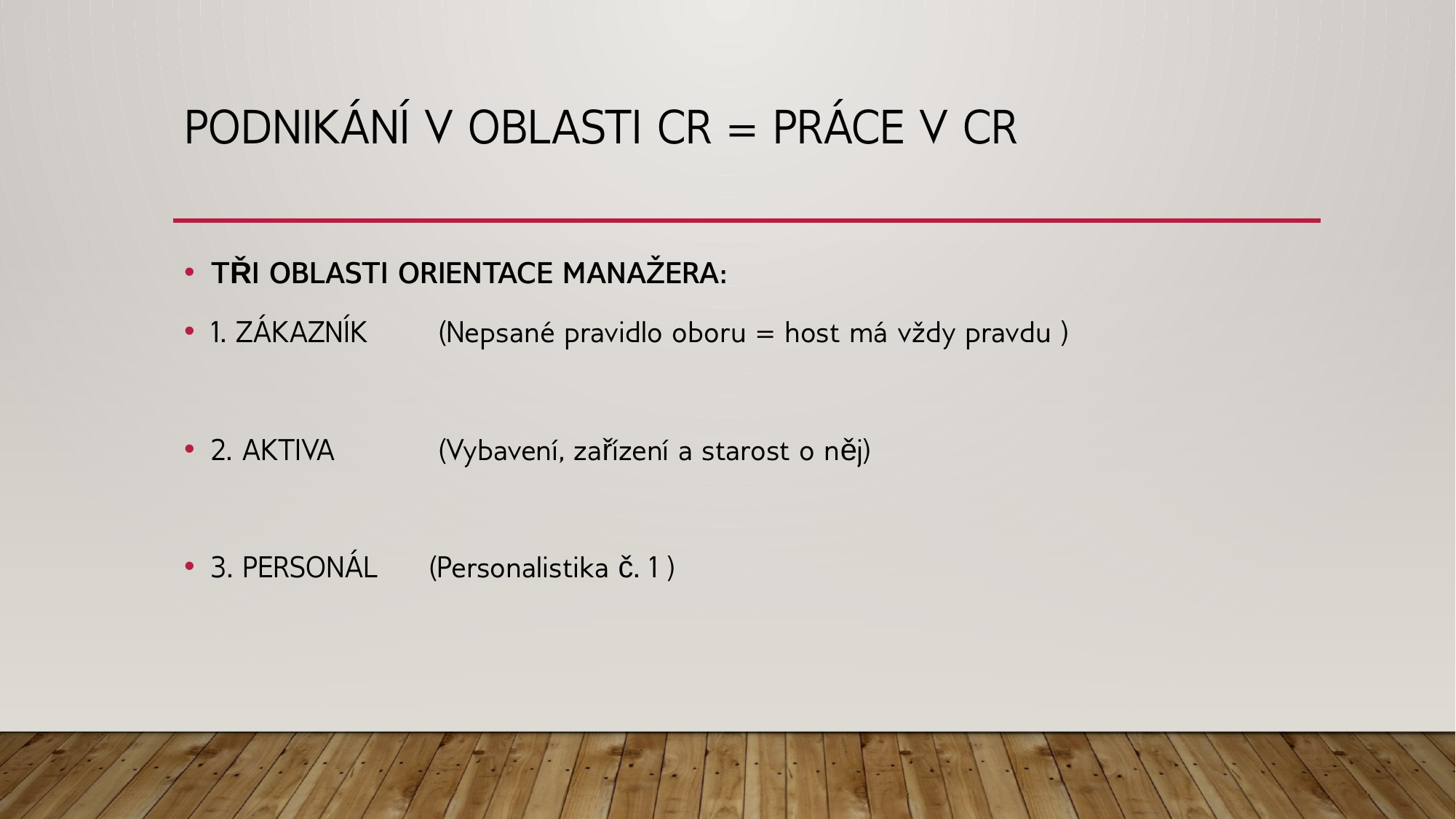

# Podnikání v oblasti cr = práce v cr
TŘI OBLASTI ORIENTACE MANAŽERA:
1. ZÁKAZNÍK	 (Nepsané pravidlo oboru = host má vždy pravdu )

2. AKTIVA	 (Vybavení, zařízení a starost o něj)

3. PERSONÁL 	(Personalistika č. 1 )